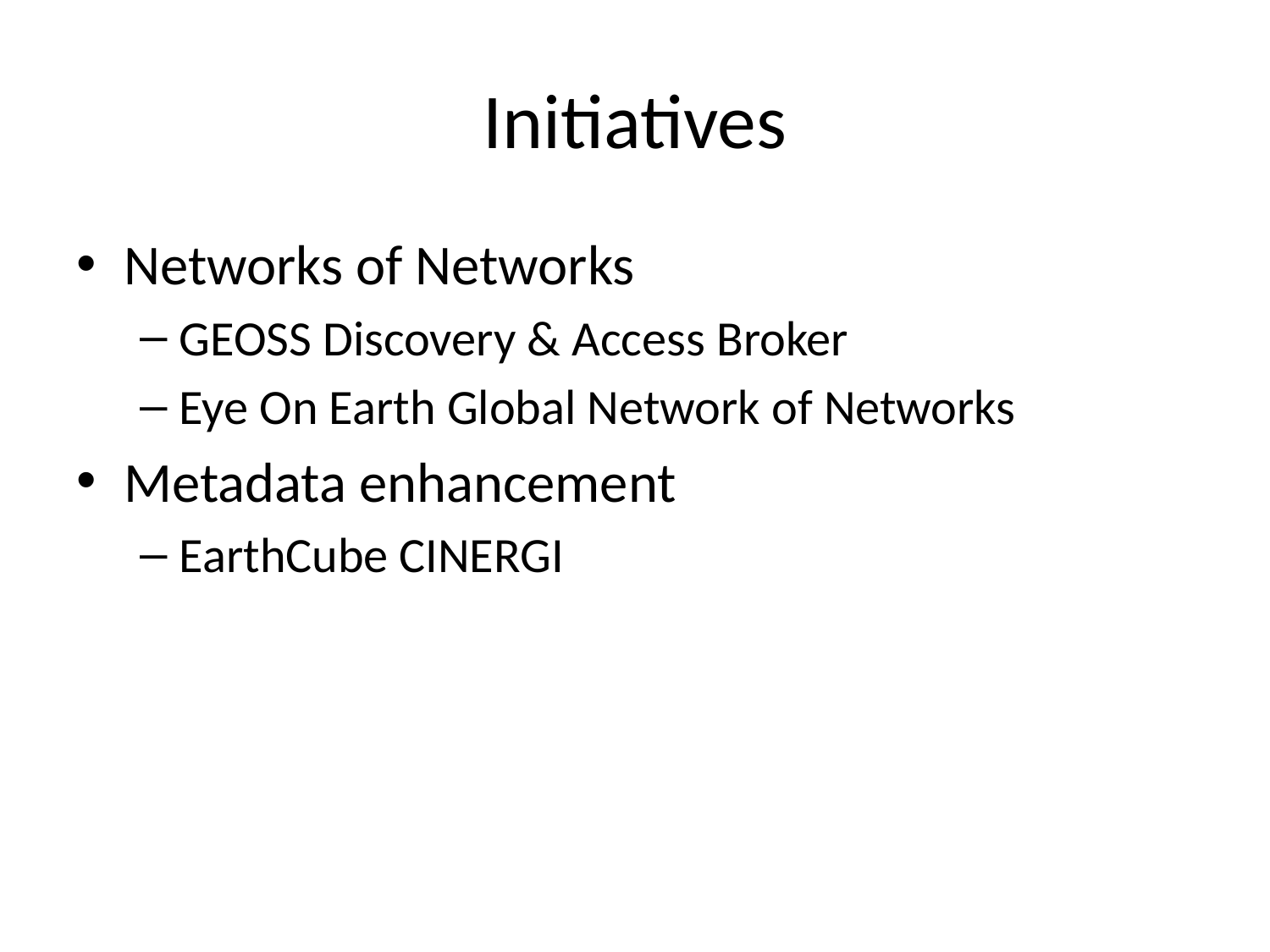

# Initiatives
Networks of Networks
GEOSS Discovery & Access Broker
Eye On Earth Global Network of Networks
Metadata enhancement
EarthCube CINERGI